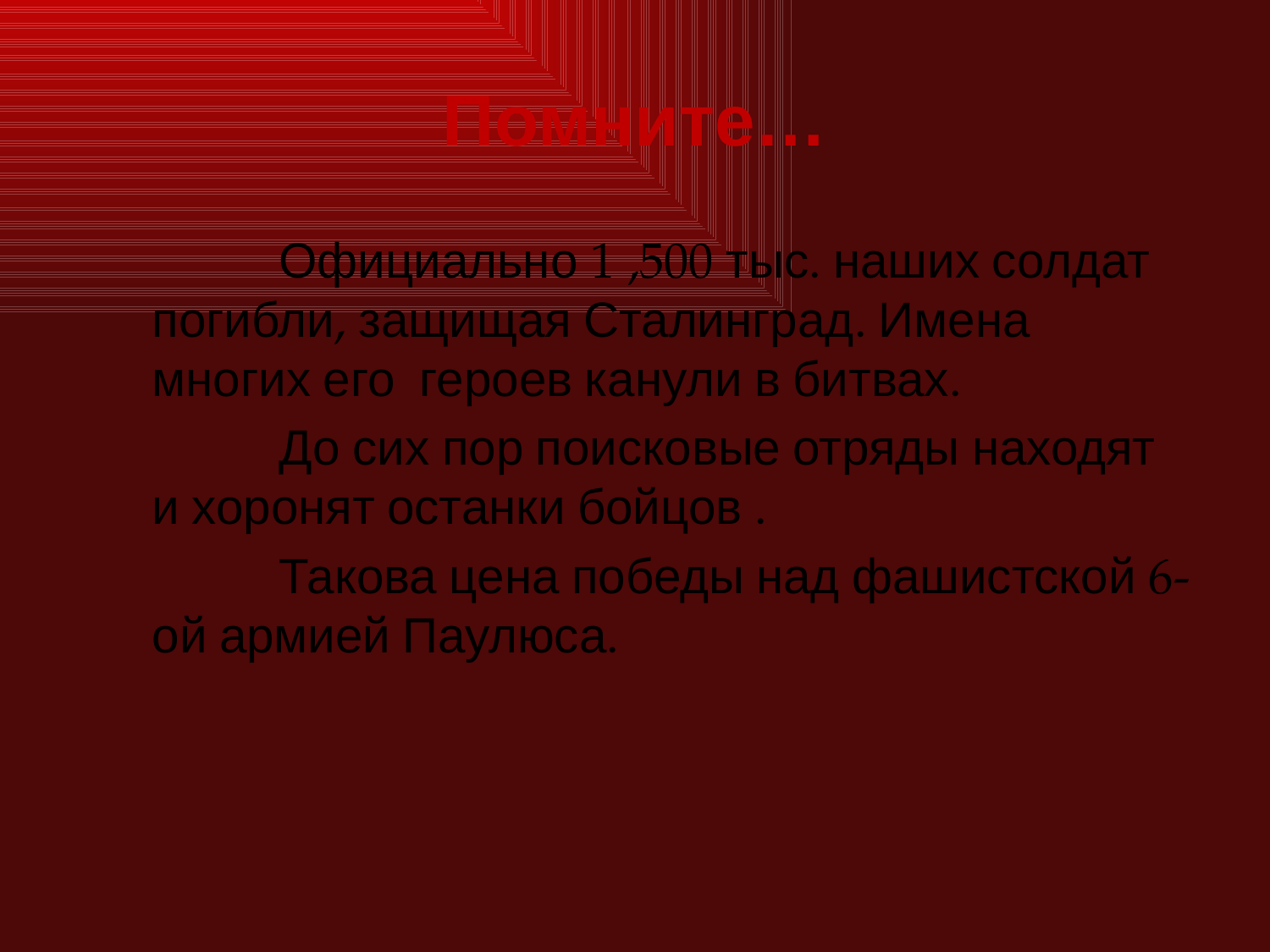

# Помните…
		Официально 1 ,500 тыс. наших солдат погибли, защищая Сталинград. Имена многих его  героев канули в битвах.
		До сих пор поисковые отряды находят и хоронят останки бойцов .
		Такова цена победы над фашистской 6-ой армией Паулюса.